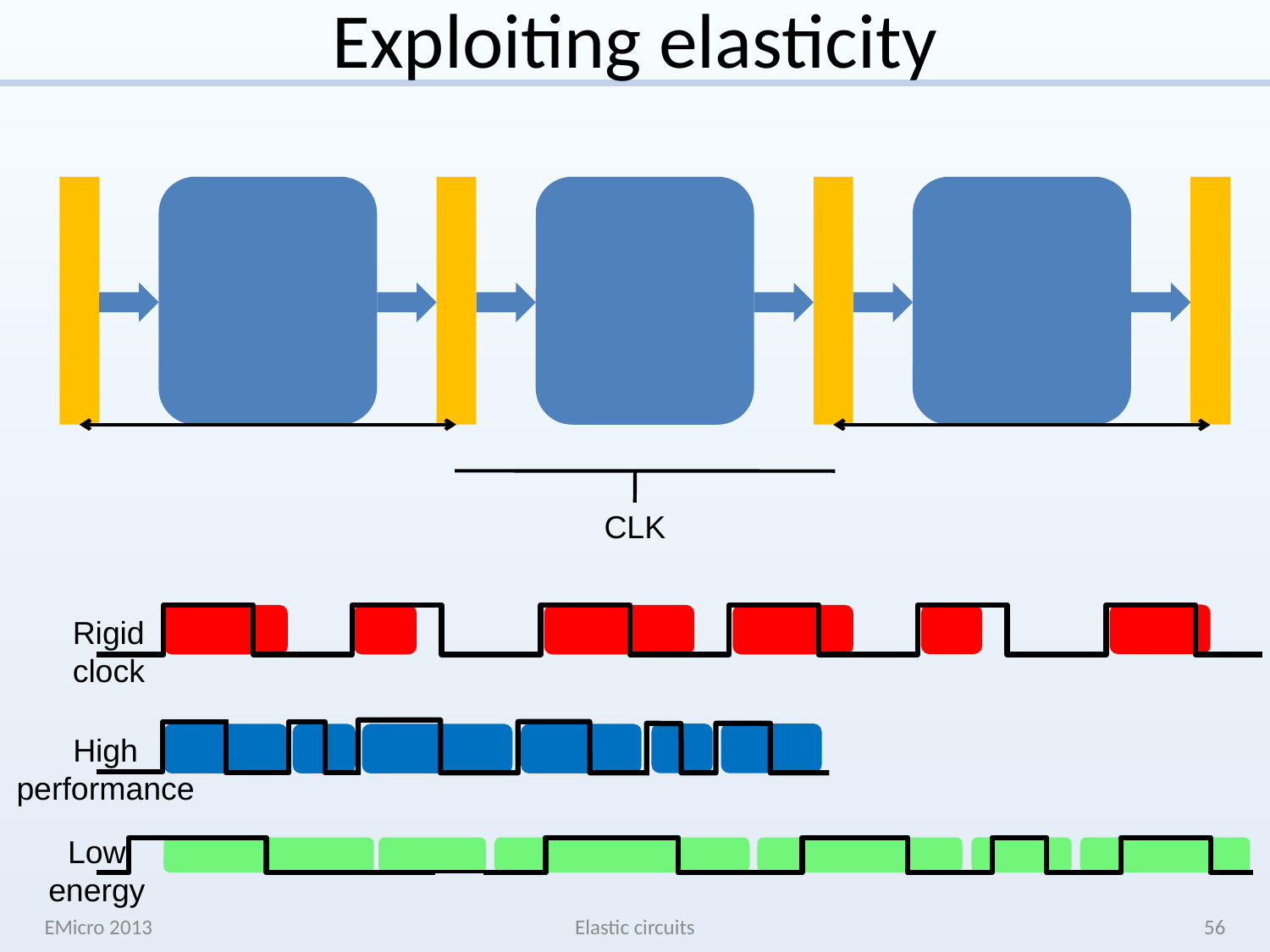

# Exploiting elasticity

CLK

Rigid
clock

High
performance
Low
energy

EMicro 2013
Elastic circuits
56